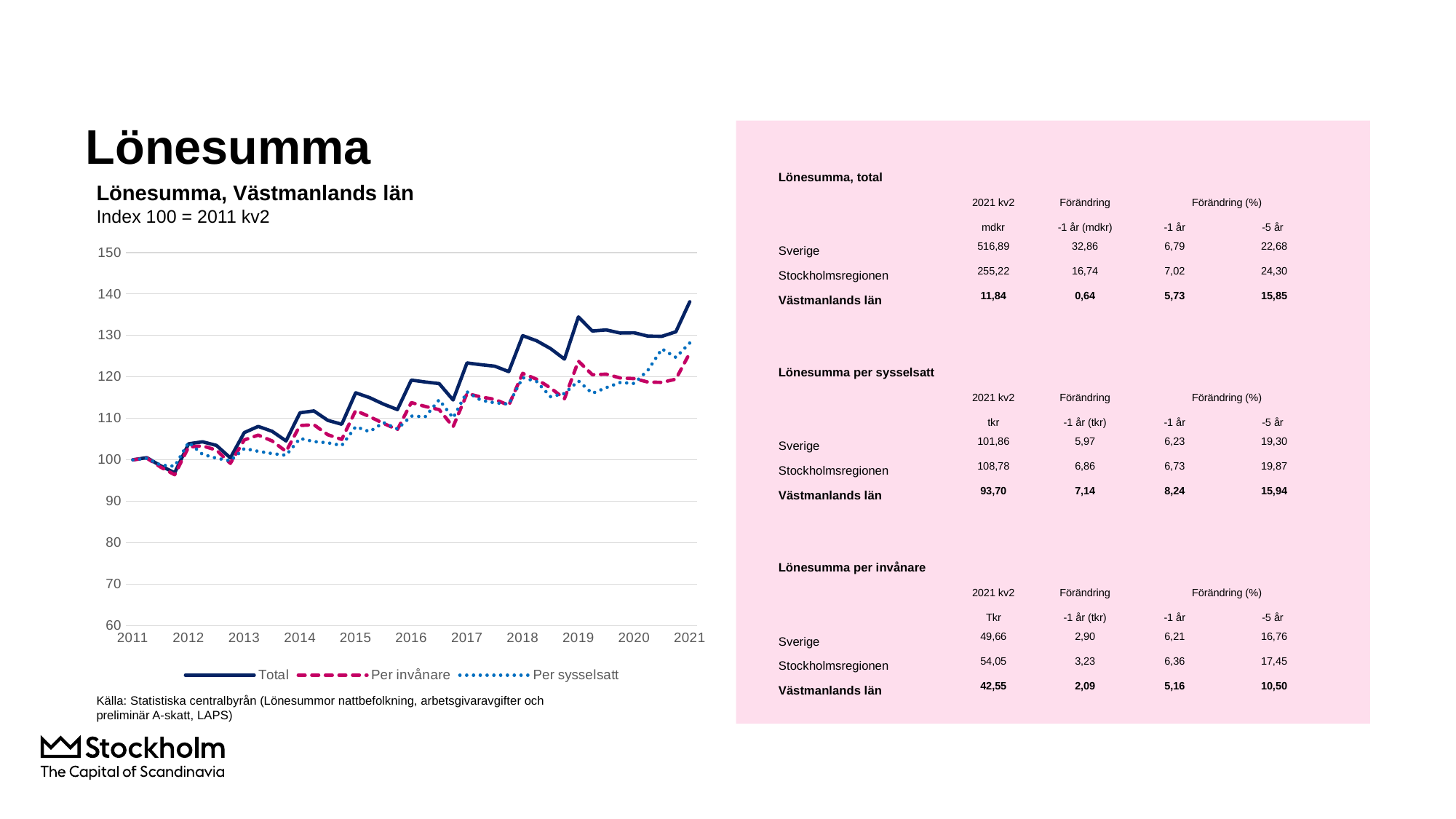

# Lönesumma

| Lönesumma, total |  |  |  |  |
| --- | --- | --- | --- | --- |
|  | 2021 kv2 | Förändring | Förändring (%) |  |
|  | mdkr | -1 år (mdkr) | -1 år | -5 år |
| Sverige | 516,89 | 32,86 | 6,79 | 22,68 |
| Stockholmsregionen | 255,22 | 16,74 | 7,02 | 24,30 |
| Västmanlands län | 11,84 | 0,64 | 5,73 | 15,85 |
|  |  |  |  |  |
| Lönesumma per sysselsatt |  |  |  |  |
|  | 2021 kv2 | Förändring | Förändring (%) |  |
|  | tkr | -1 år (tkr) | -1 år | -5 år |
| Sverige | 101,86 | 5,97 | 6,23 | 19,30 |
| Stockholmsregionen | 108,78 | 6,86 | 6,73 | 19,87 |
| Västmanlands län | 93,70 | 7,14 | 8,24 | 15,94 |
|  |  |  |  |  |
| Lönesumma per invånare |  |  |  |  |
|  | 2021 kv2 | Förändring | Förändring (%) |  |
|  | Tkr | -1 år (tkr) | -1 år | -5 år |
| Sverige | 49,66 | 2,90 | 6,21 | 16,76 |
| Stockholmsregionen | 54,05 | 3,23 | 6,36 | 17,45 |
| Västmanlands län | 42,55 | 2,09 | 5,16 | 10,50 |
Lönesumma, Västmanlands län
Index 100 = 2011 kv2

### Chart

| Category | Total | Per invånare | Per sysselsatt |
|---|---|---|---|
| 2011 | 100.0 | 100.0 | 100.0 |
|  | 100.52374476751007 | 100.40568196082297 | 100.35264052109727 |
|  | 98.53385633870504 | 98.21413876365524 | 98.70214644346795 |
|  | 96.84985805954035 | 96.38283683242531 | 98.44443977802497 |
| 2012 | 103.85633069234838 | 103.08027571090794 | 104.2116988042127 |
|  | 104.34869925337942 | 103.36332333722542 | 101.32535117898512 |
|  | 103.47341009944985 | 102.34588980081402 | 100.39231600219574 |
|  | 100.45557844588123 | 99.13730483678698 | 99.77510035310641 |
| 2013 | 106.56620814458915 | 104.7972033002193 | 102.71336249268943 |
|  | 108.05472595956897 | 105.95717263129467 | 102.05168562848179 |
|  | 106.87496358249604 | 104.55555895928698 | 101.50958079535856 |
|  | 104.55556887443697 | 102.01635070064799 | 101.10773478129808 |
| 2014 | 111.34613492986117 | 108.27641200514385 | 105.16023854486886 |
|  | 111.78737758040701 | 108.45040261439232 | 104.40015438042786 |
|  | 109.50831996842032 | 106.0473611163674 | 104.09502376252594 |
|  | 108.57438212754495 | 104.92683403630222 | 103.45877354639336 |
| 2015 | 116.16747527401456 | 111.87406650622083 | 107.97499880857296 |
|  | 114.98709181013655 | 110.40628857924706 | 106.79323728684889 |
|  | 113.43186484719836 | 108.77743106432357 | 108.97262691708737 |
|  | 112.1087263920307 | 107.2974619971039 | 107.4375294590294 |
| 2016 | 119.21804401099095 | 113.79698058339187 | 110.54764081019162 |
|  | 118.76140786111252 | 112.86375219670937 | 110.38599954127179 |
|  | 118.37852832573313 | 112.09886518518995 | 114.47486704541217 |
|  | 114.42405251118628 | 107.97853915704113 | 110.10616373717924 |
| 2017 | 123.35261935788452 | 115.97448026973117 | 116.40597144553381 |
|  | 122.93099854463371 | 115.15940201143515 | 114.35215011328734 |
|  | 122.56803858307856 | 114.58220606867248 | 113.74391555217655 |
|  | 121.26502780864112 | 113.14164418837356 | 113.43211931382456 |
| 2018 | 129.9289969296177 | 120.85149650552313 | 119.81659858368047 |
|  | 128.70203884363337 | 119.42667048027275 | 118.87204060124564 |
|  | 126.81819380602319 | 117.32890089274252 | 115.22675548757957 |
|  | 124.2772109484353 | 114.73219092906734 | 115.97228993040143 |
| 2019 | 134.44394697659064 | 123.80643795459896 | 119.02094324795532 |
|  | 131.054580886623 | 120.53195724753367 | 116.02039500378018 |
|  | 131.31784834653863 | 120.64799050974271 | 117.40536288909284 |
|  | 130.57259411217055 | 119.73627073697246 | 118.63799604459798 |
| 2020 | 130.62860549115086 | 119.57951355010617 | 118.41372043363211 |
|  | 129.81651034788084 | 118.73960692986037 | 121.62521296969982 |
|  | 129.7727321698084 | 118.6708681113905 | 126.74722301014589 |
|  | 130.8635229545495 | 119.45111329005523 | 124.69773552046023 |
| 2021 | 138.1179769954218 | 125.74908444425826 | 128.17435681616277 |
Källa: Statistiska centralbyrån (Lönesummor nattbefolkning, arbetsgivaravgifter och preliminär A-skatt, LAPS)